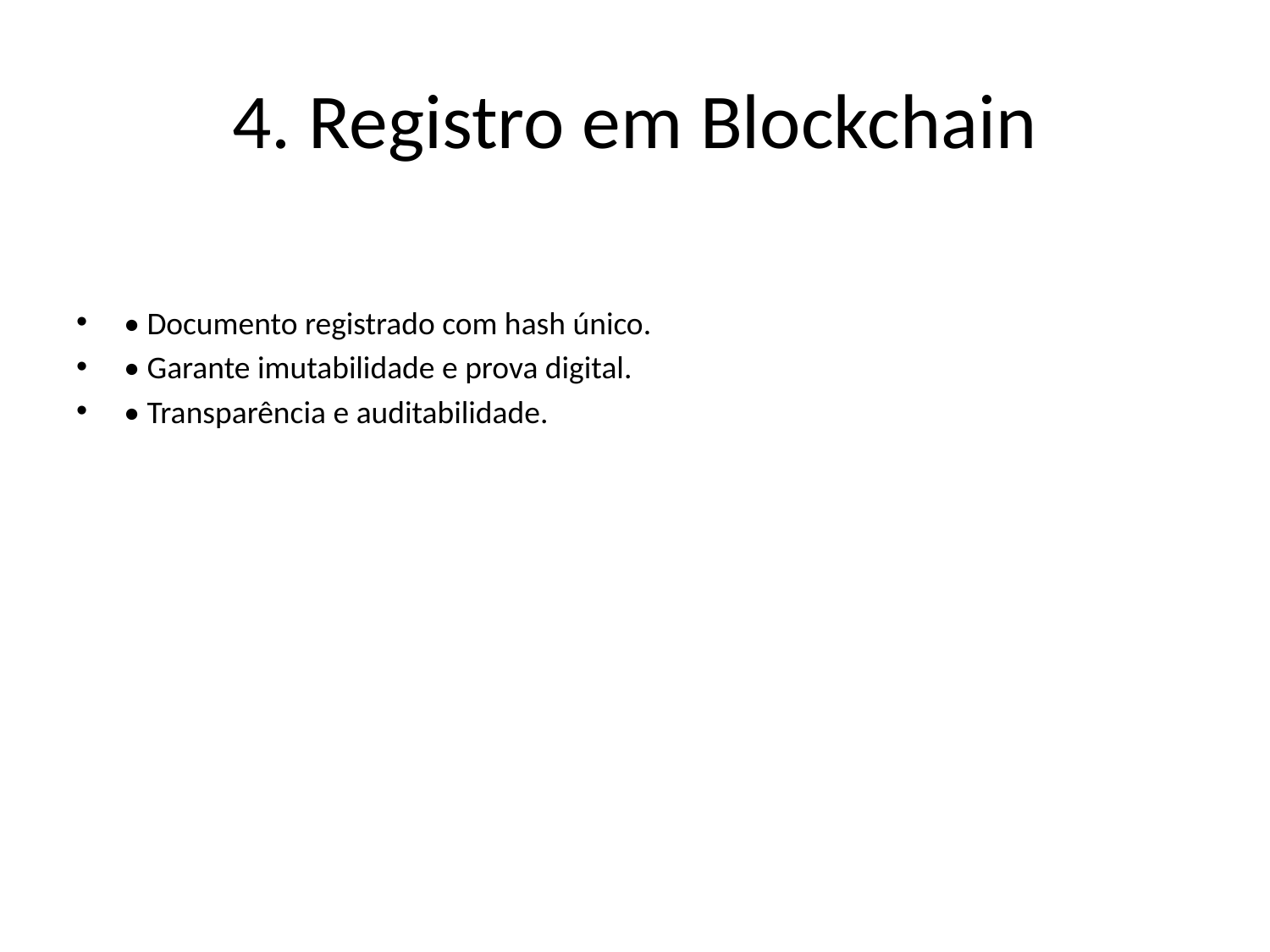

# 4. Registro em Blockchain

• Documento registrado com hash único.
• Garante imutabilidade e prova digital.
• Transparência e auditabilidade.